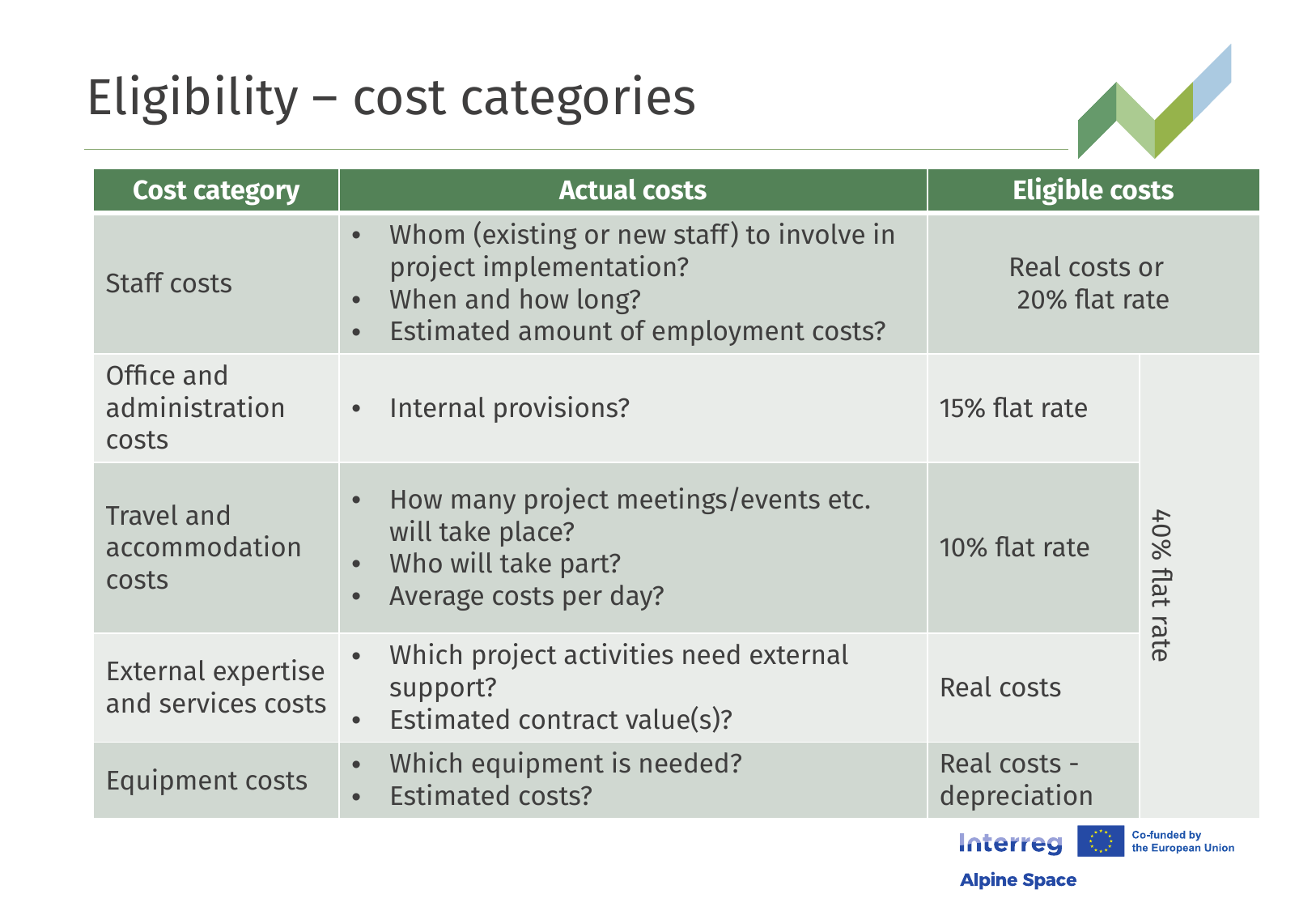

# Eligibility – cost categories
| Cost category | Actual costs | Eligible costs |  |
| --- | --- | --- | --- |
| Staff costs | Whom (existing or new staff) to involve in project implementation? When and how long? Estimated amount of employment costs? | Real costs or 20% flat rate |  |
| Office and administration costs | Internal provisions? | 15% flat rate | 40% flat rate |
| Travel and accommodation costs | How many project meetings/events etc. will take place? Who will take part? Average costs per day? | 10% flat rate |  |
| External expertise and services costs | Which project activities need external support? Estimated contract value(s)? | Real costs |  |
| Equipment costs | Which equipment is needed? Estimated costs? | Real costs - depreciation |  |